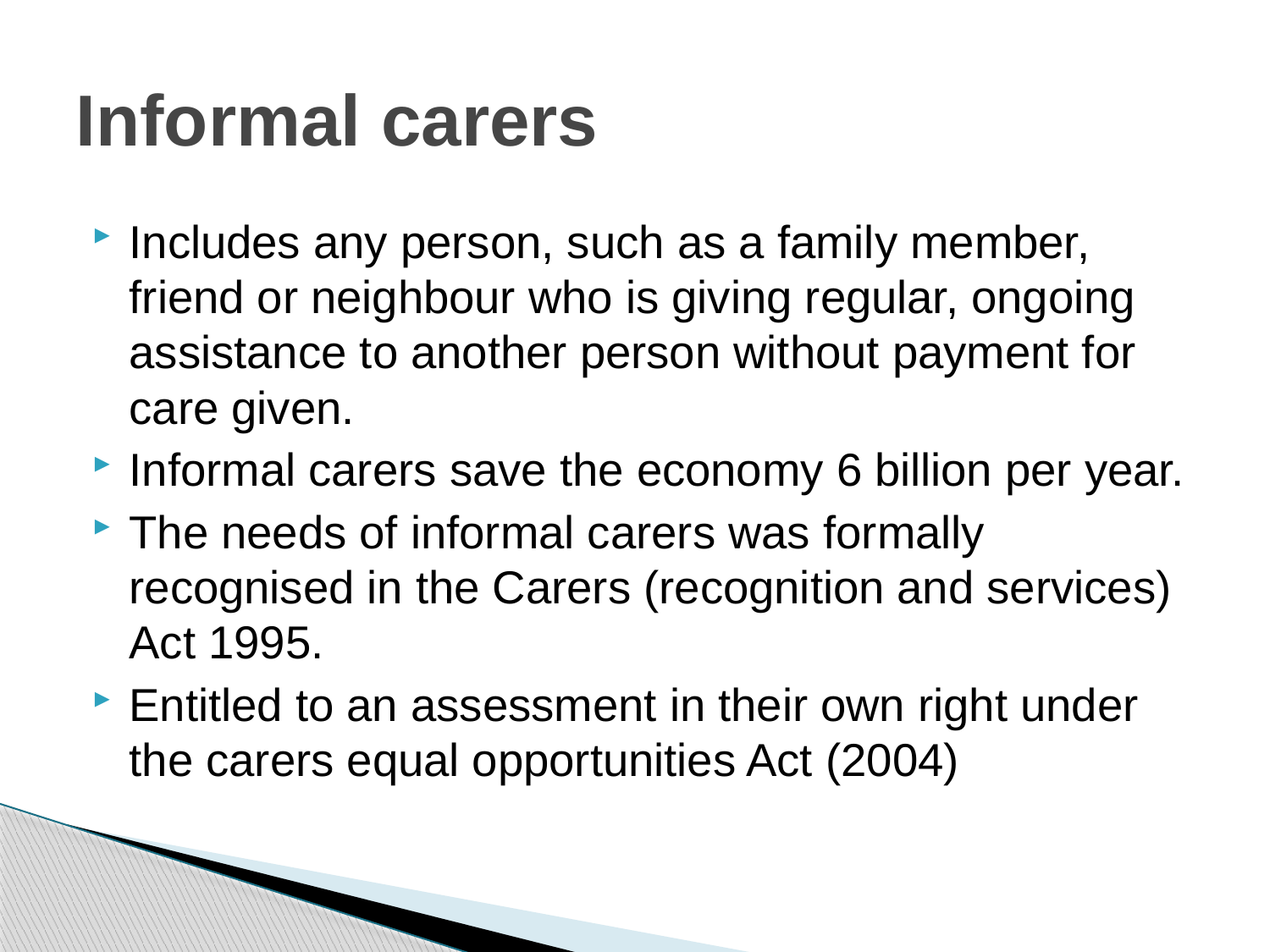

# Informal carers
Includes any person, such as a family member, friend or neighbour who is giving regular, ongoing assistance to another person without payment for care given.
Informal carers save the economy 6 billion per year.
The needs of informal carers was formally recognised in the Carers (recognition and services) Act 1995.
Entitled to an assessment in their own right under the carers equal opportunities Act (2004)